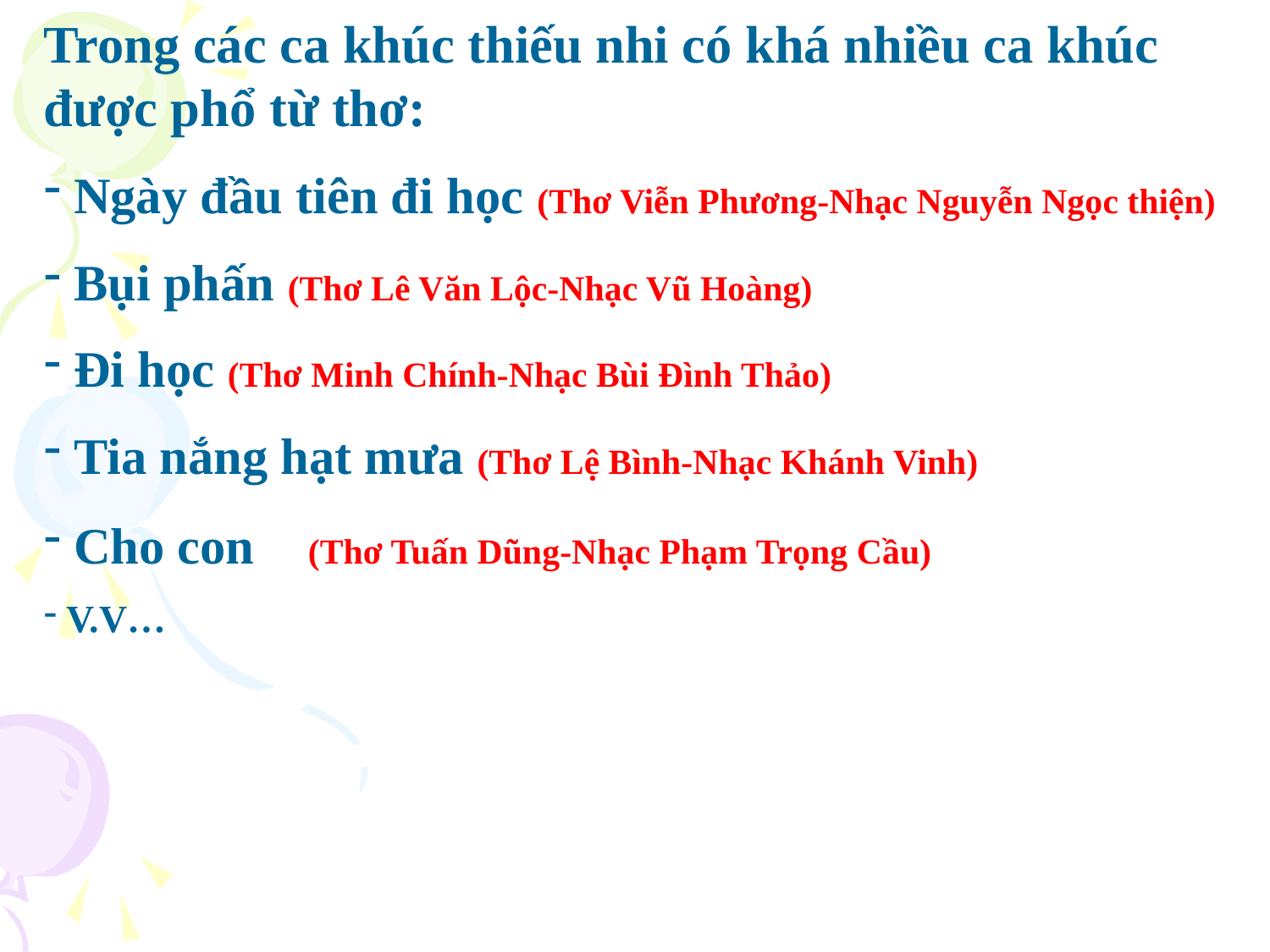

Trong các ca khúc thiếu nhi có khá nhiều ca khúc được phổ từ thơ:
 Ngày đầu tiên đi học (Thơ Viễn Phương-Nhạc Nguyễn Ngọc thiện)
 Bụi phấn (Thơ Lê Văn Lộc-Nhạc Vũ Hoàng)
 Đi học (Thơ Minh Chính-Nhạc Bùi Đình Thảo)
 Tia nắng hạt mưa (Thơ Lệ Bình-Nhạc Khánh Vinh)
 Cho con    (Thơ Tuấn Dũng-Nhạc Phạm Trọng Cầu)
 V.V…